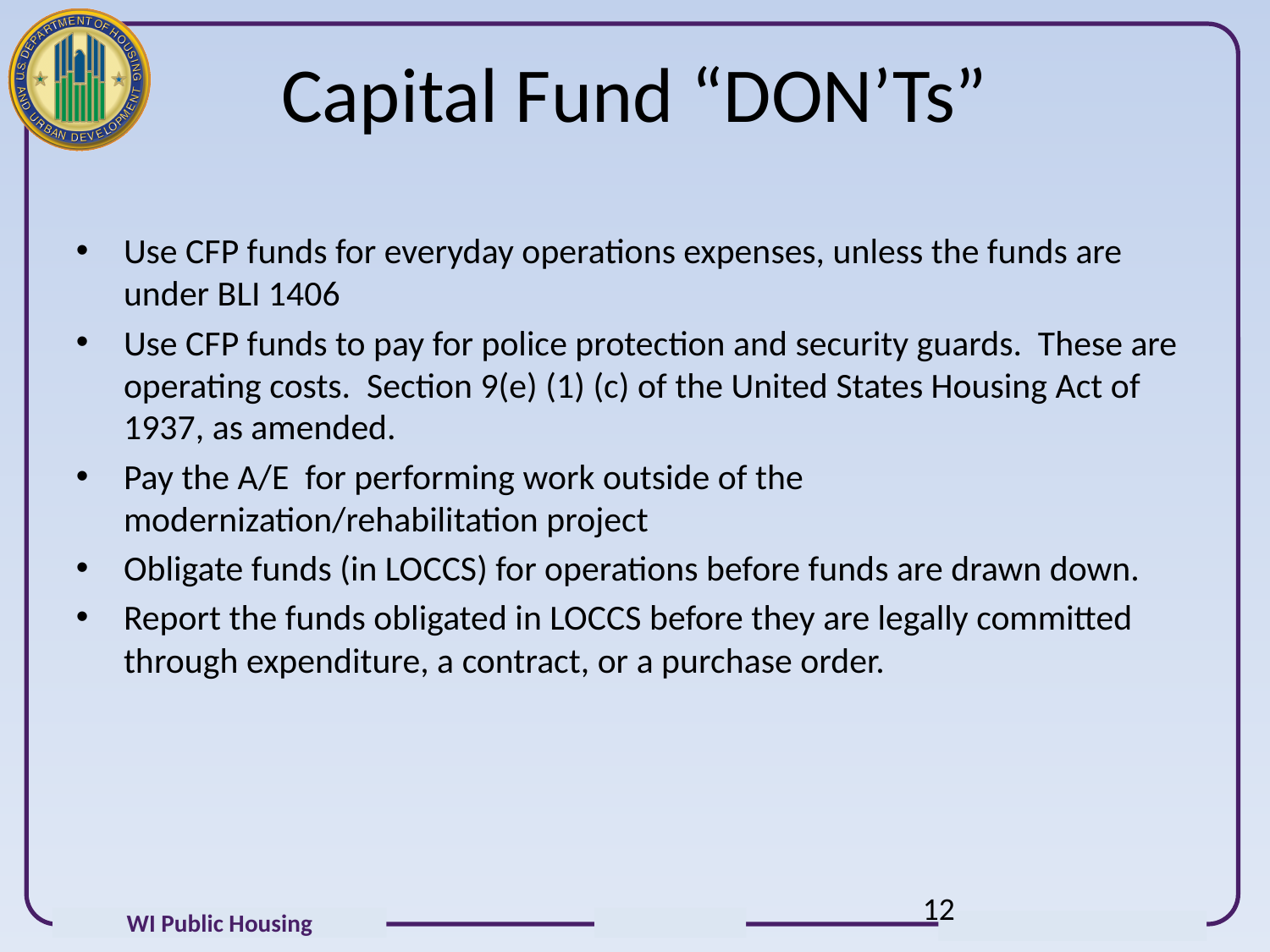

# Capital Fund “DON’Ts”
Use CFP funds for everyday operations expenses, unless the funds are under BLI 1406
Use CFP funds to pay for police protection and security guards.  These are operating costs.  Section 9(e) (1) (c) of the United States Housing Act of 1937, as amended.
Pay the A/E  for performing work outside of the modernization/rehabilitation project
Obligate funds (in LOCCS) for operations before funds are drawn down.
Report the funds obligated in LOCCS before they are legally committed through expenditure, a contract, or a purchase order.
12